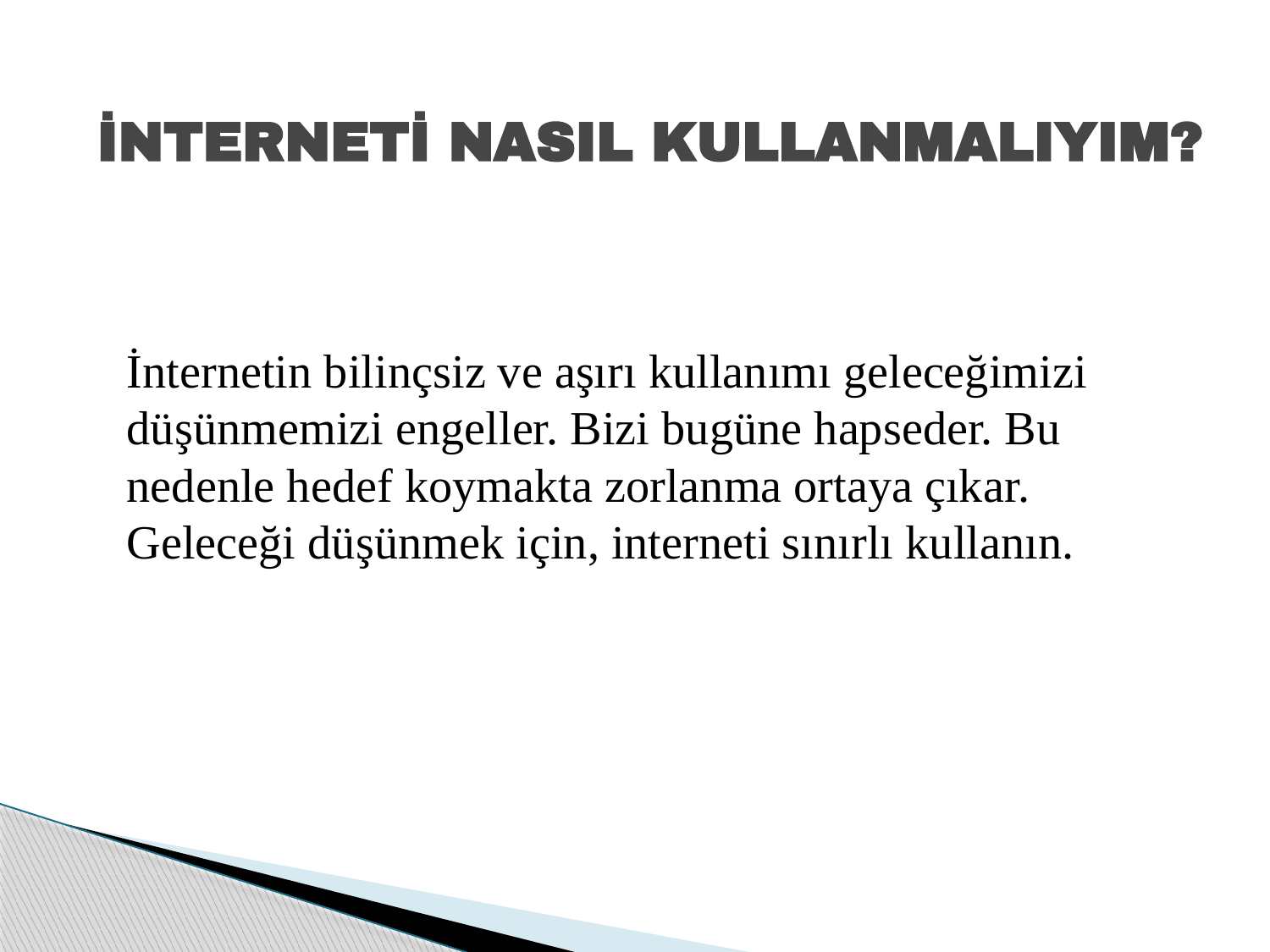

İNTERNETİ NASIL KULLANMALIYIM?

	İnternetin bilinçsiz ve aşırı kullanımı geleceğimizi düşünmemizi engeller. Bizi bugüne hapseder. Bu nedenle hedef koymakta zorlanma ortaya çıkar. Geleceği düşünmek için, interneti sınırlı kullanın.